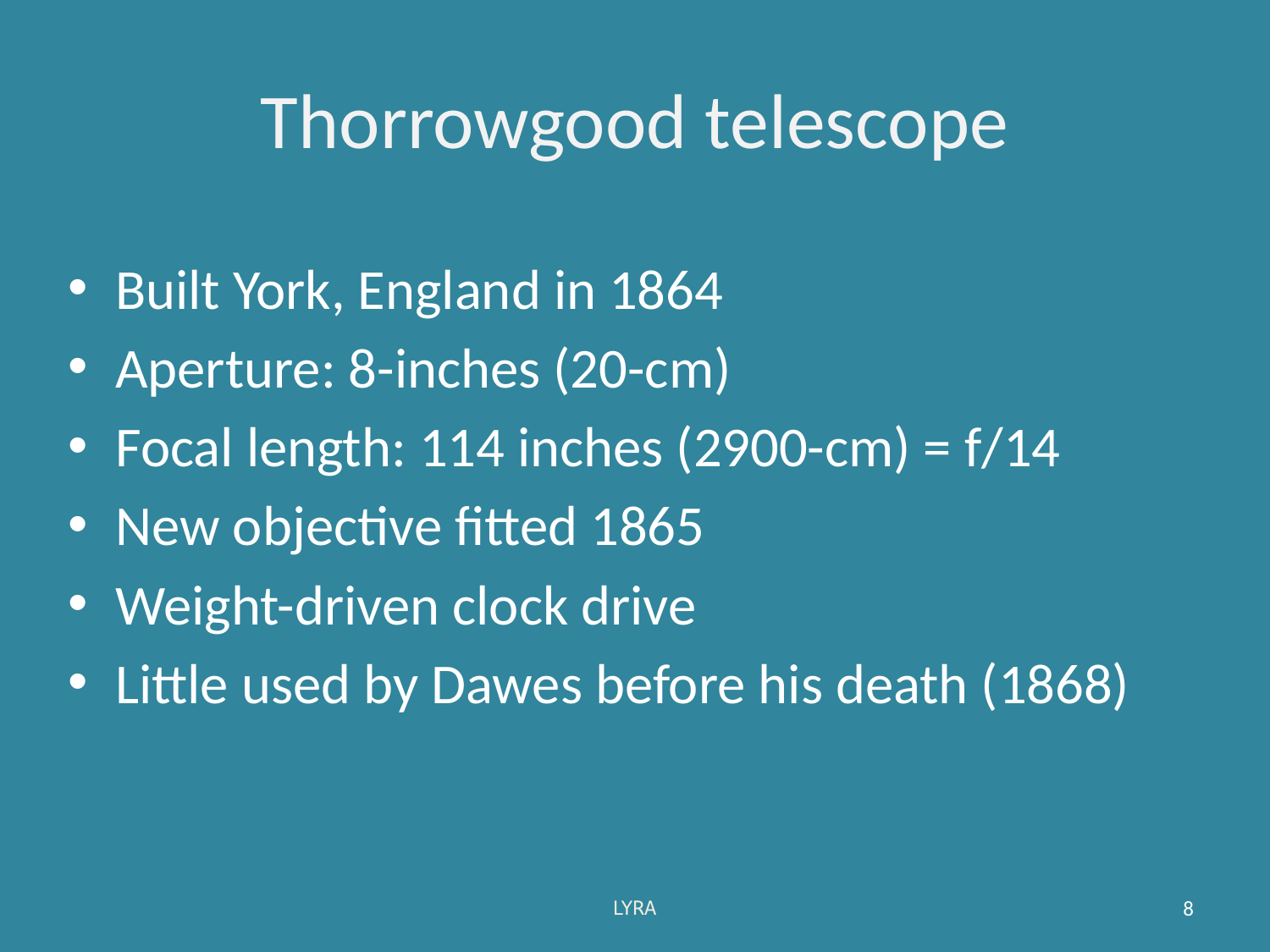

# Thorrowgood telescope
Built York, England in 1864
Aperture: 8-inches (20-cm)
Focal length: 114 inches (2900-cm) = f/14
New objective fitted 1865
Weight-driven clock drive
Little used by Dawes before his death (1868)
LYRA
8